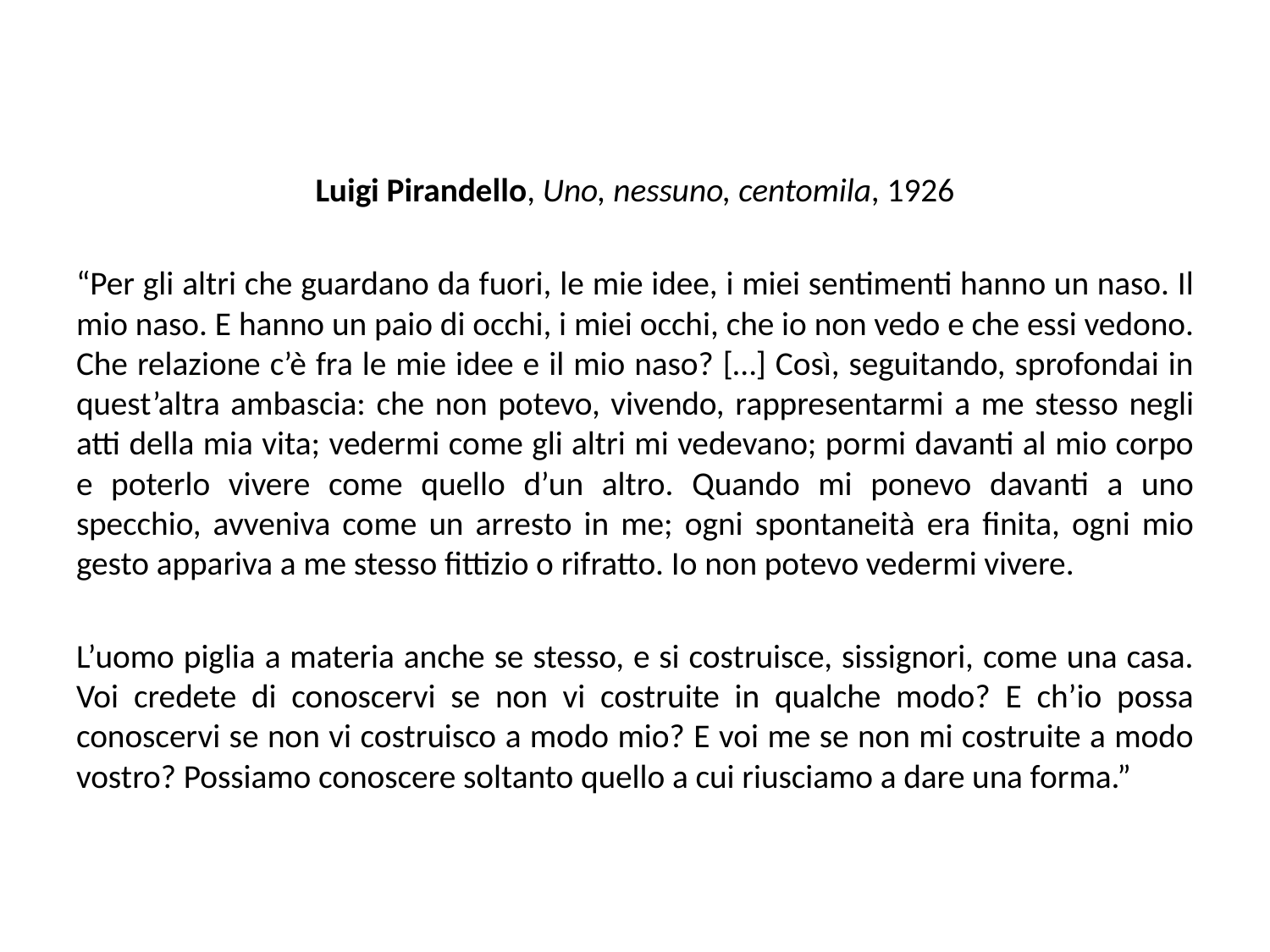

Luigi Pirandello, Uno, nessuno, centomila, 1926

“Per gli altri che guardano da fuori, le mie idee, i miei sentimenti hanno un naso. Il mio naso. E hanno un paio di occhi, i miei occhi, che io non vedo e che essi vedono. Che relazione c’è fra le mie idee e il mio naso? […] Così, seguitando, sprofondai in quest’altra ambascia: che non potevo, vivendo, rappresentarmi a me stesso negli atti della mia vita; vedermi come gli altri mi vedevano; pormi davanti al mio corpo e poterlo vivere come quello d’un altro. Quando mi ponevo davanti a uno specchio, avveniva come un arresto in me; ogni spontaneità era finita, ogni mio gesto appariva a me stesso fittizio o rifratto. Io non potevo vedermi vivere.

L’uomo piglia a materia anche se stesso, e si costruisce, sissignori, come una casa. Voi credete di conoscervi se non vi costruite in qualche modo? E ch’io possa conoscervi se non vi costruisco a modo mio? E voi me se non mi costruite a modo vostro? Possiamo conoscere soltanto quello a cui riusciamo a dare una forma.”